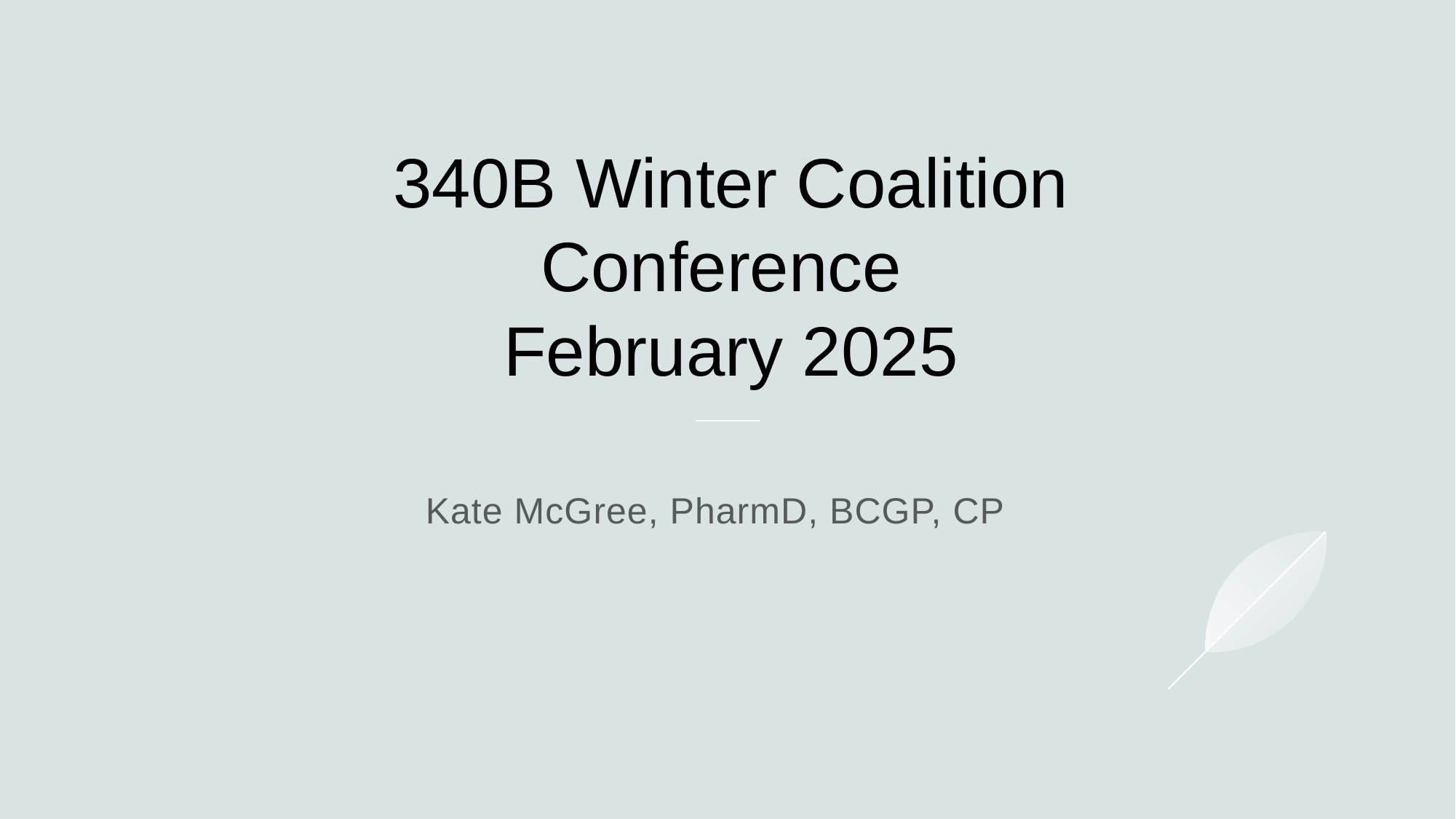

# 340B Winter Coalition Conference February 2025
Kate McGree, PharmD, BCGP, CPP